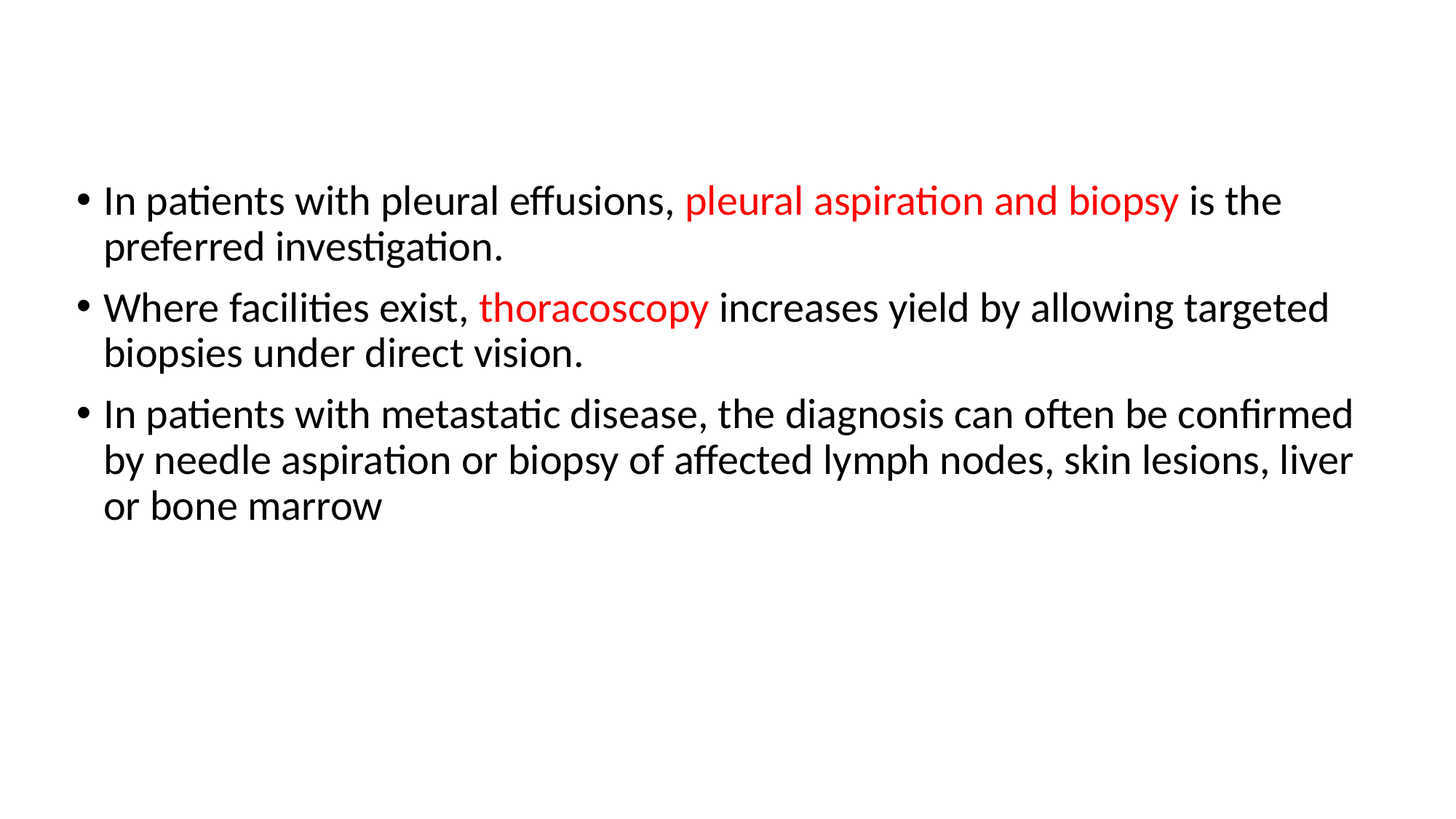

In patients with pleural effusions, pleural aspiration and biopsy is the preferred investigation.
Where facilities exist, thoracoscopy increases yield by allowing targeted biopsies under direct vision.
In patients with metastatic disease, the diagnosis can often be confirmed by needle aspiration or biopsy of affected lymph nodes, skin lesions, liver or bone marrow